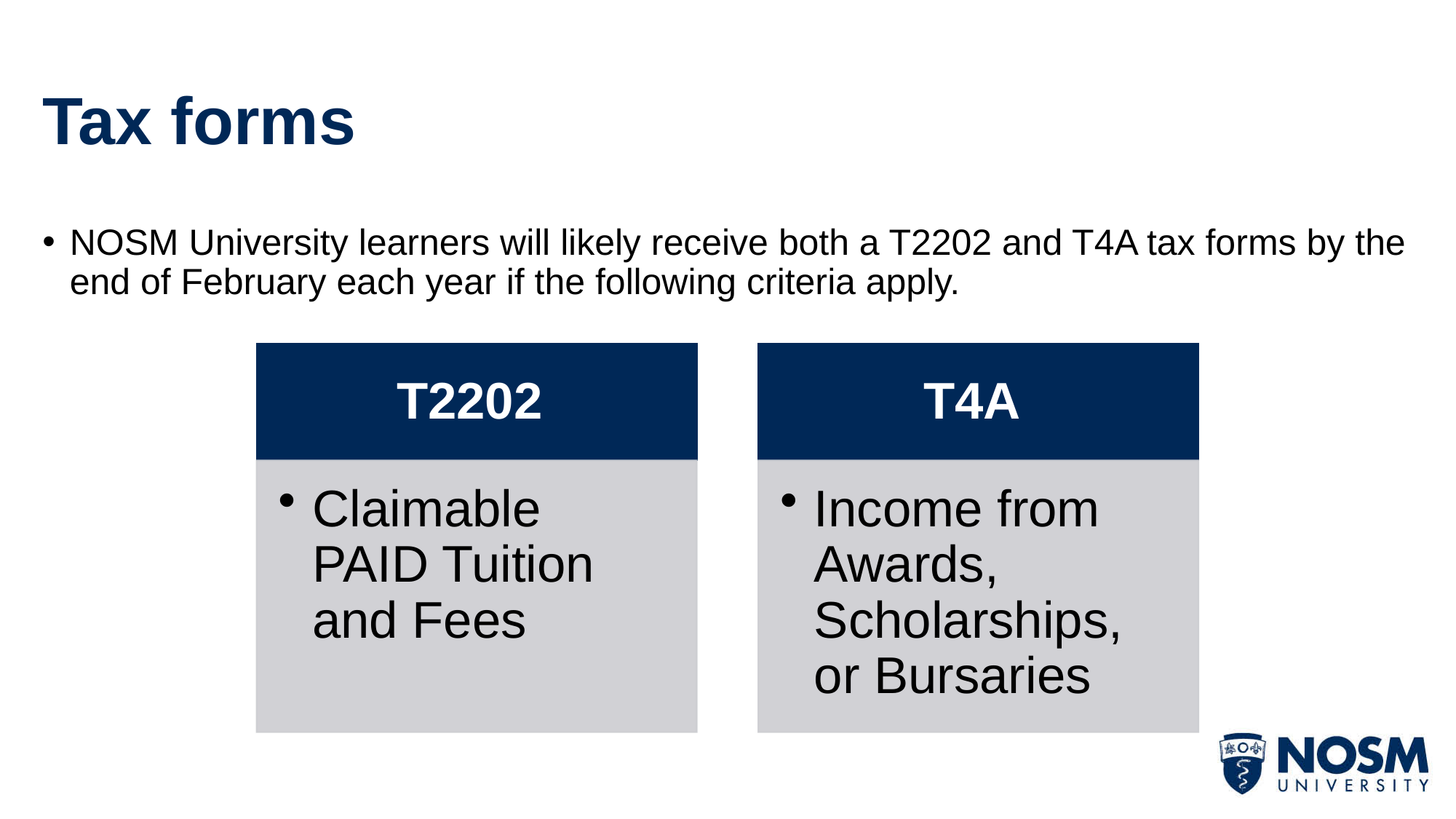

# Tax forms
NOSM University learners will likely receive both a T2202 and T4A tax forms by the end of February each year if the following criteria apply.

T2202
Claimable PAID Tuition and Fees
T4A
Income from Awards, Scholarships, or Bursaries